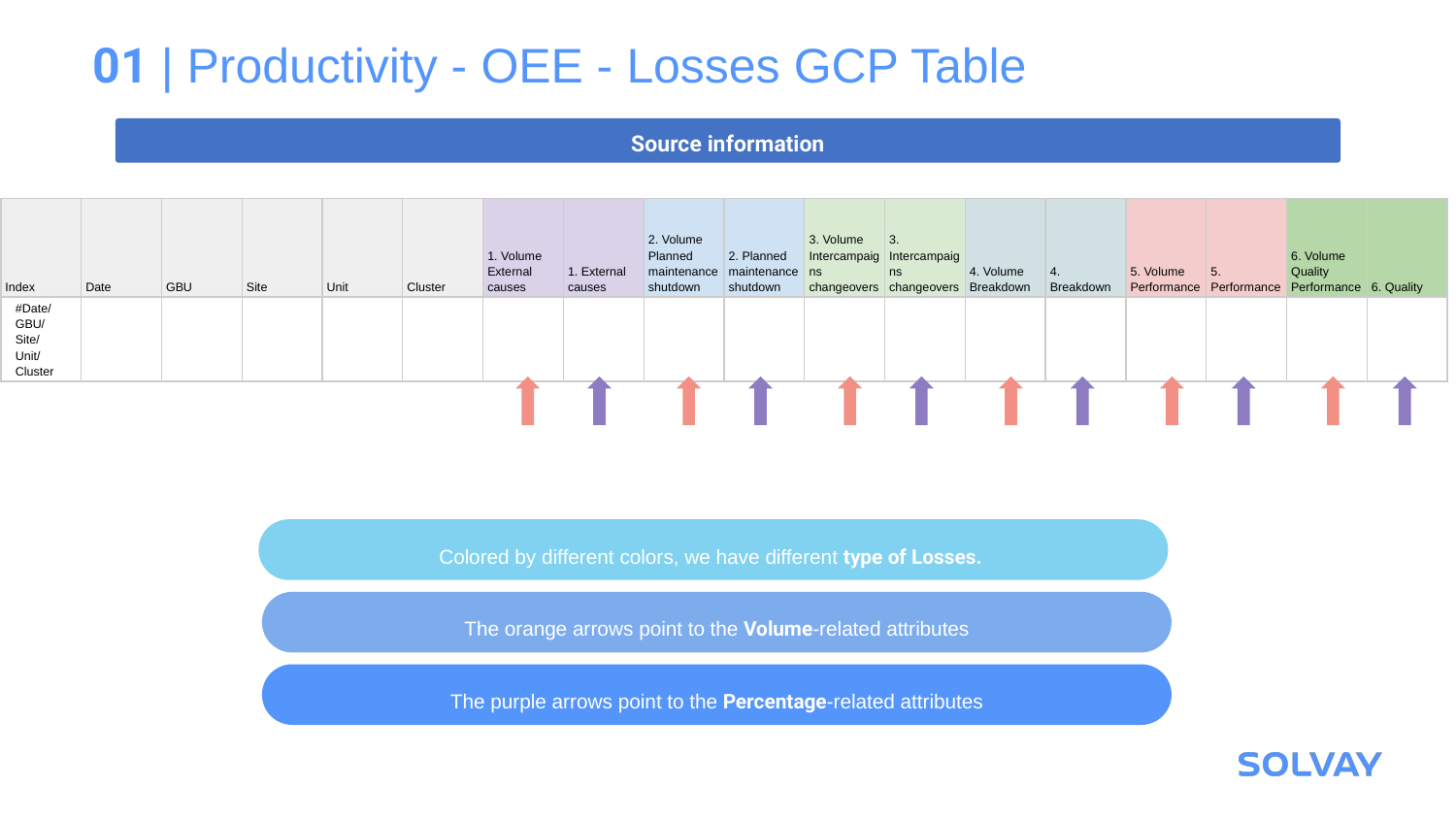

# 01 | Productivity - OEE - Losses GCP Table
Source information
| Index | Date | GBU | Site | Unit | Cluster | 1. Volume External causes | 1. External causes | 2. Volume Planned maintenance shutdown | 2. Planned maintenance shutdown | 3. Volume Intercampaigns changeovers | 3. Intercampaigns changeovers | 4. Volume Breakdown | 4. Breakdown | 5. Volume Performance | 5. Performance | 6. Volume Quality Performance | 6. Quality |
| --- | --- | --- | --- | --- | --- | --- | --- | --- | --- | --- | --- | --- | --- | --- | --- | --- | --- |
| #Date/GBU/Site/Unit/Cluster |  |  |  |  |  |  |  |  |  |  |  |  |  |  |  |  |  |

Colored by different colors, we have different type of Losses.
The orange arrows point to the Volume-related attributes
The purple arrows point to the Percentage-related attributes